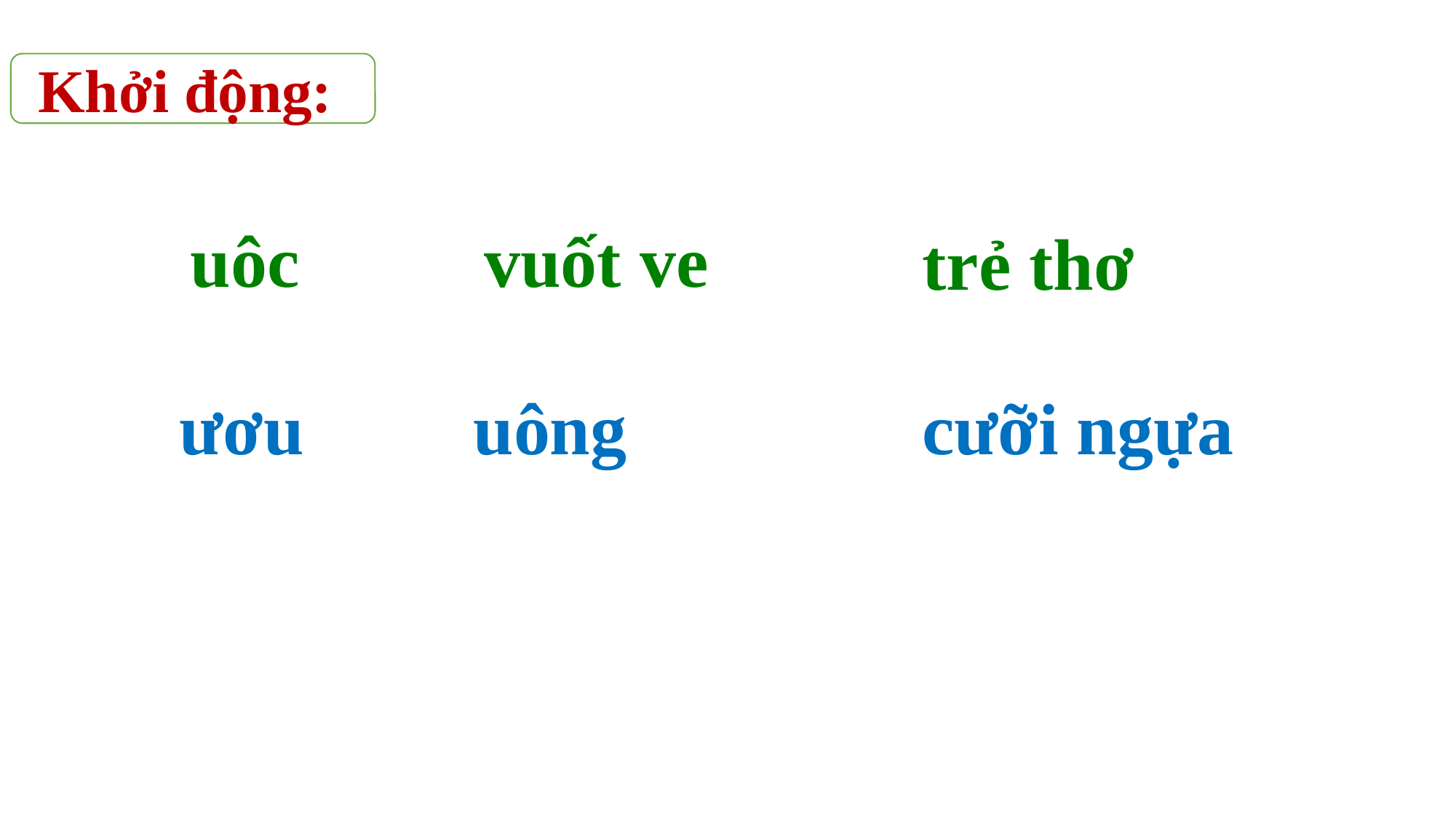

Khởi động:
vuốt ve
uôc
   trẻ thơ
uông
   cưỡi ngựa
ươu